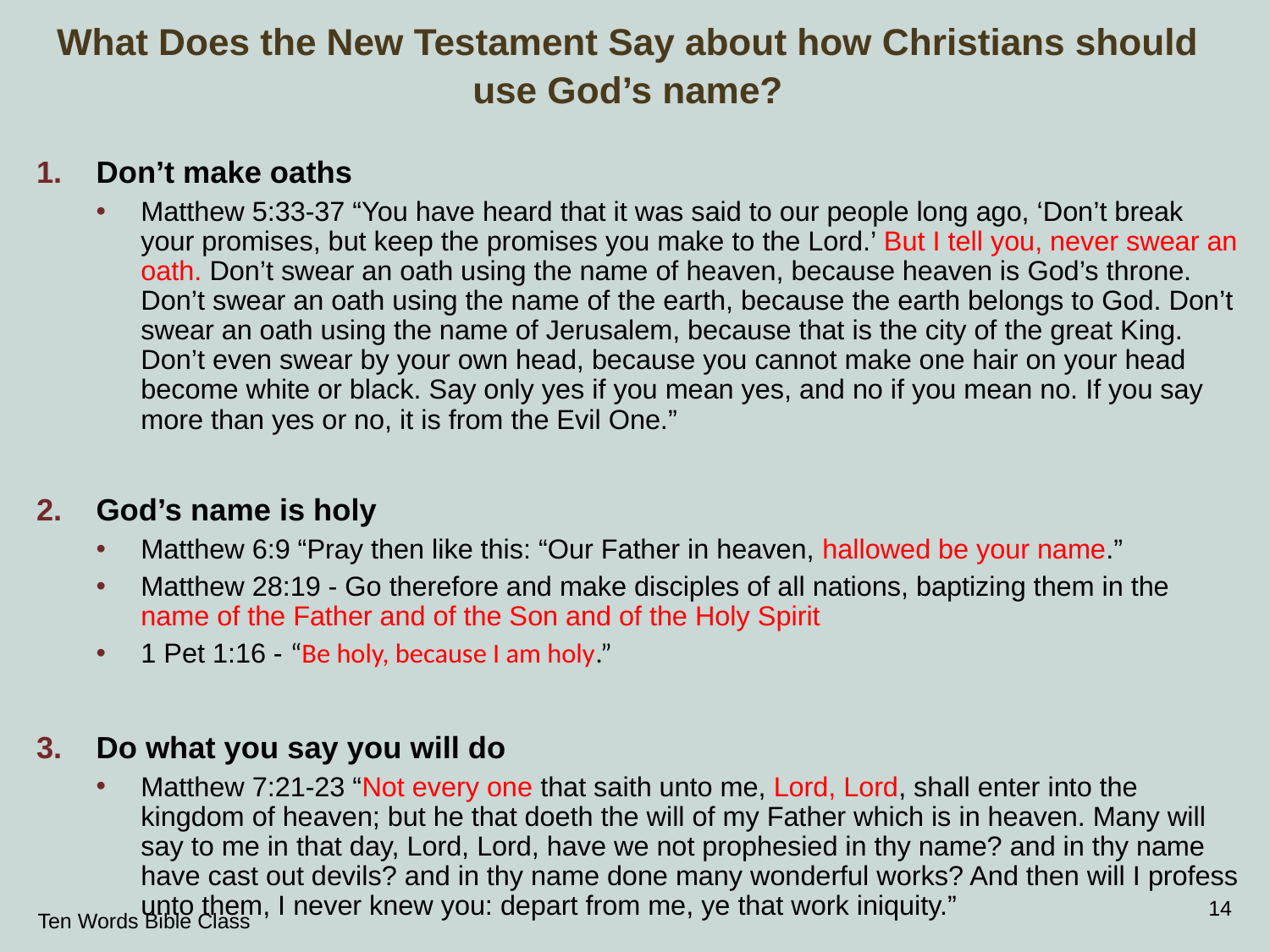

# What Does the New Testament Say about how Christians should use God’s name?
Don’t make oaths
Matthew 5:33-37 “You have heard that it was said to our people long ago, ‘Don’t break your promises, but keep the promises you make to the Lord.’ But I tell you, never swear an oath. Don’t swear an oath using the name of heaven, because heaven is God’s throne. Don’t swear an oath using the name of the earth, because the earth belongs to God. Don’t swear an oath using the name of Jerusalem, because that is the city of the great King. Don’t even swear by your own head, because you cannot make one hair on your head become white or black. Say only yes if you mean yes, and no if you mean no. If you say more than yes or no, it is from the Evil One.”

God’s name is holy
Matthew 6:9 “Pray then like this: “Our Father in heaven, hallowed be your name.”
Matthew 28:19 - Go therefore and make disciples of all nations, baptizing them in the name of the Father and of the Son and of the Holy Spirit
1 Pet 1:16 - “Be holy, because I am holy.”

Do what you say you will do
Matthew 7:21-23 “Not every one that saith unto me, Lord, Lord, shall enter into the kingdom of heaven; but he that doeth the will of my Father which is in heaven. Many will say to me in that day, Lord, Lord, have we not prophesied in thy name? and in thy name have cast out devils? and in thy name done many wonderful works? And then will I profess unto them, I never knew you: depart from me, ye that work iniquity.”
14
Ten Words Bible Class